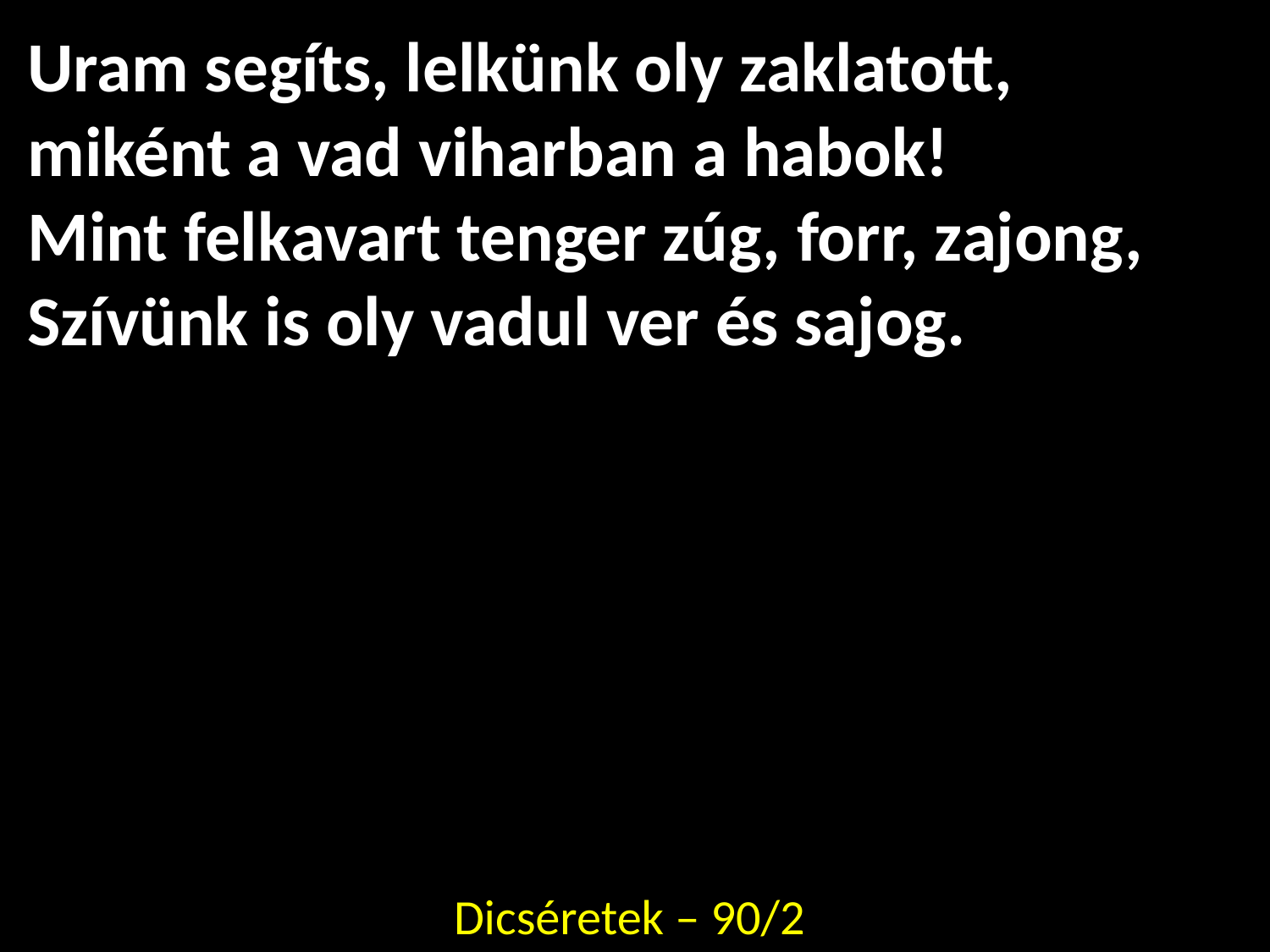

# Uram segíts, lelkünk oly zaklatott, miként a vad viharban a habok! Mint felkavart tenger zúg, forr, zajong, Szívünk is oly vadul ver és sajog.
Dicséretek – 90/2